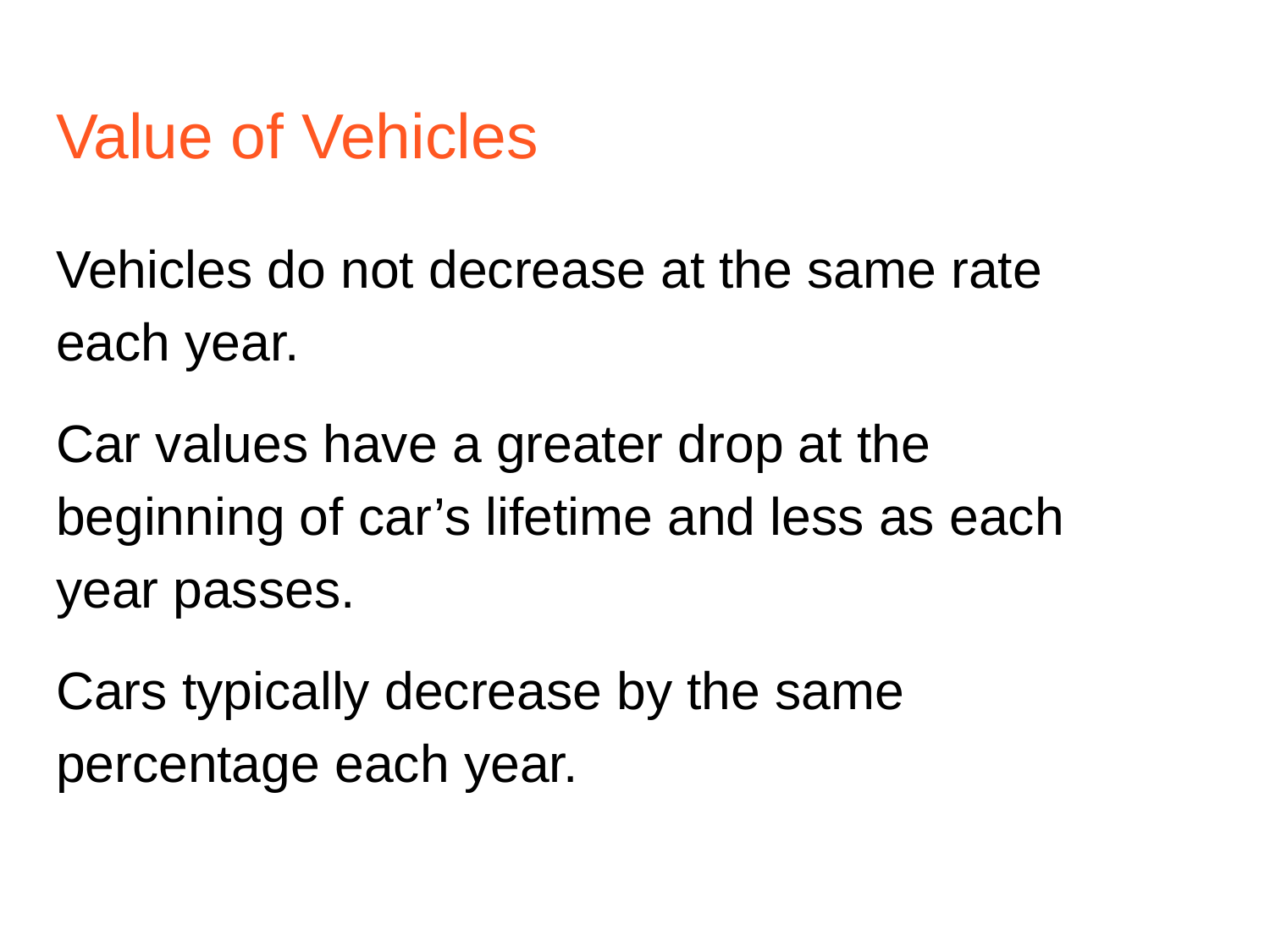

# Value of Vehicles
Vehicles do not decrease at the same rate each year.
Car values have a greater drop at the beginning of car’s lifetime and less as each year passes.
Cars typically decrease by the same percentage each year.